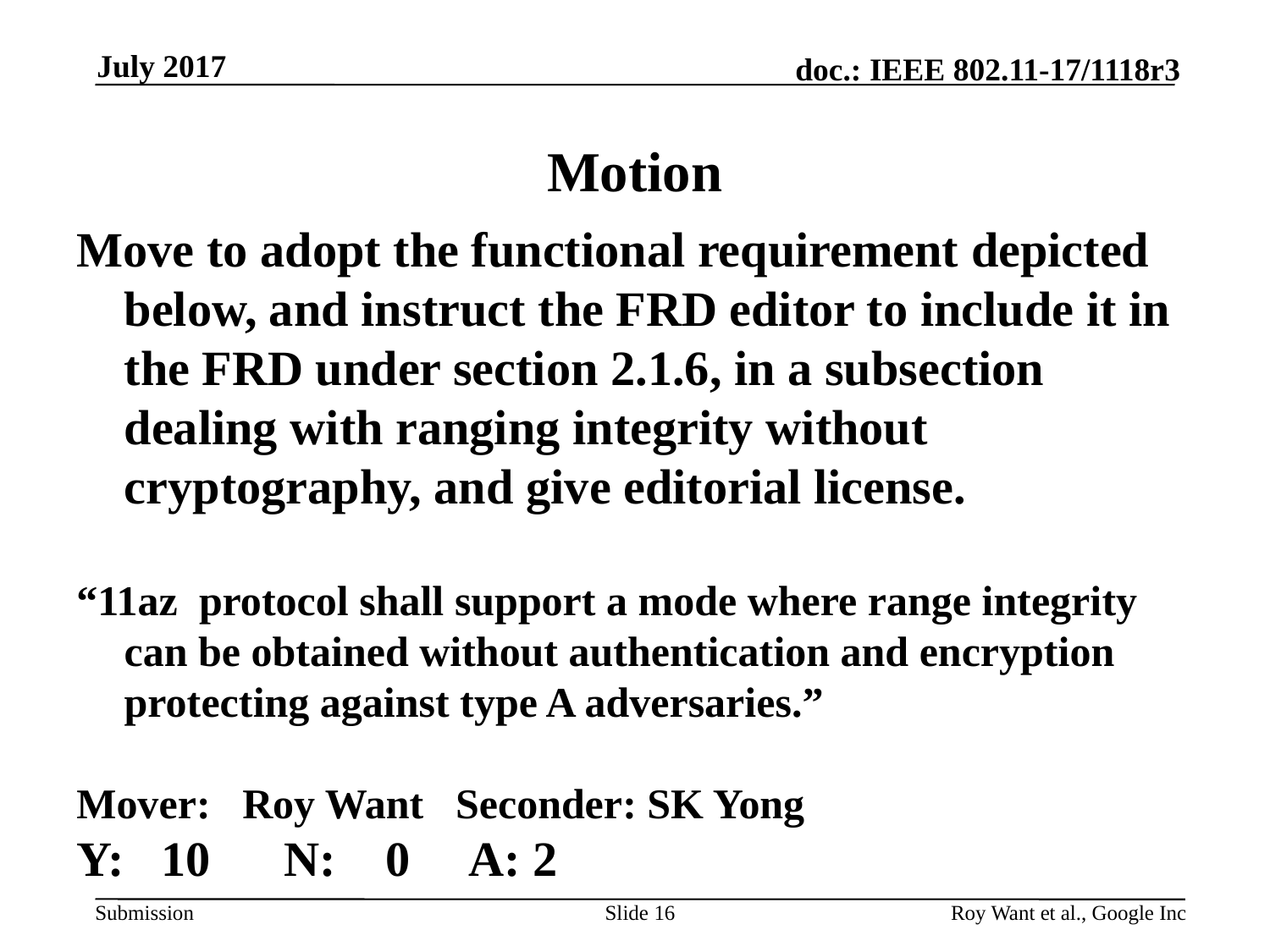

July 2017
# Motion
Move to adopt the functional requirement depicted below, and instruct the FRD editor to include it in the FRD under section 2.1.6, in a subsection dealing with ranging integrity without cryptography, and give editorial license.

“11az  protocol shall support a mode where range integrity can be obtained without authentication and encryption protecting against type A adversaries.”
Mover:   Roy Want   Seconder: SK Yong
Y:   10      N:    0     A: 2

Slide 16
Roy Want et al., Google Inc